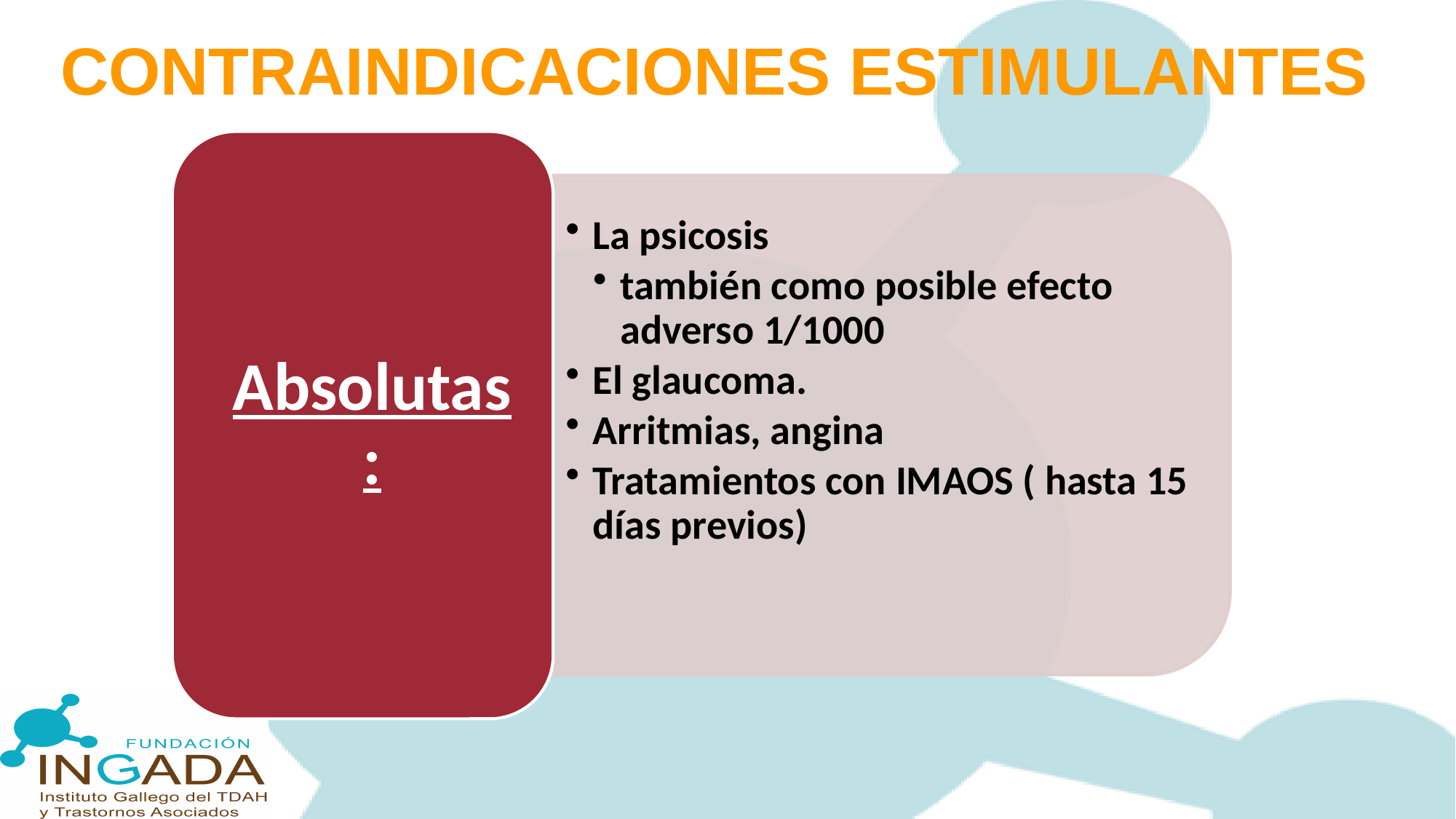

# CONTRAINDICACIONES ESTIMULANTES
La psicosis
también como posible efecto adverso 1/1000
El glaucoma.
Arritmias, angina
Tratamientos con IMAOS ( hasta 15 días previos)
Absolutas: